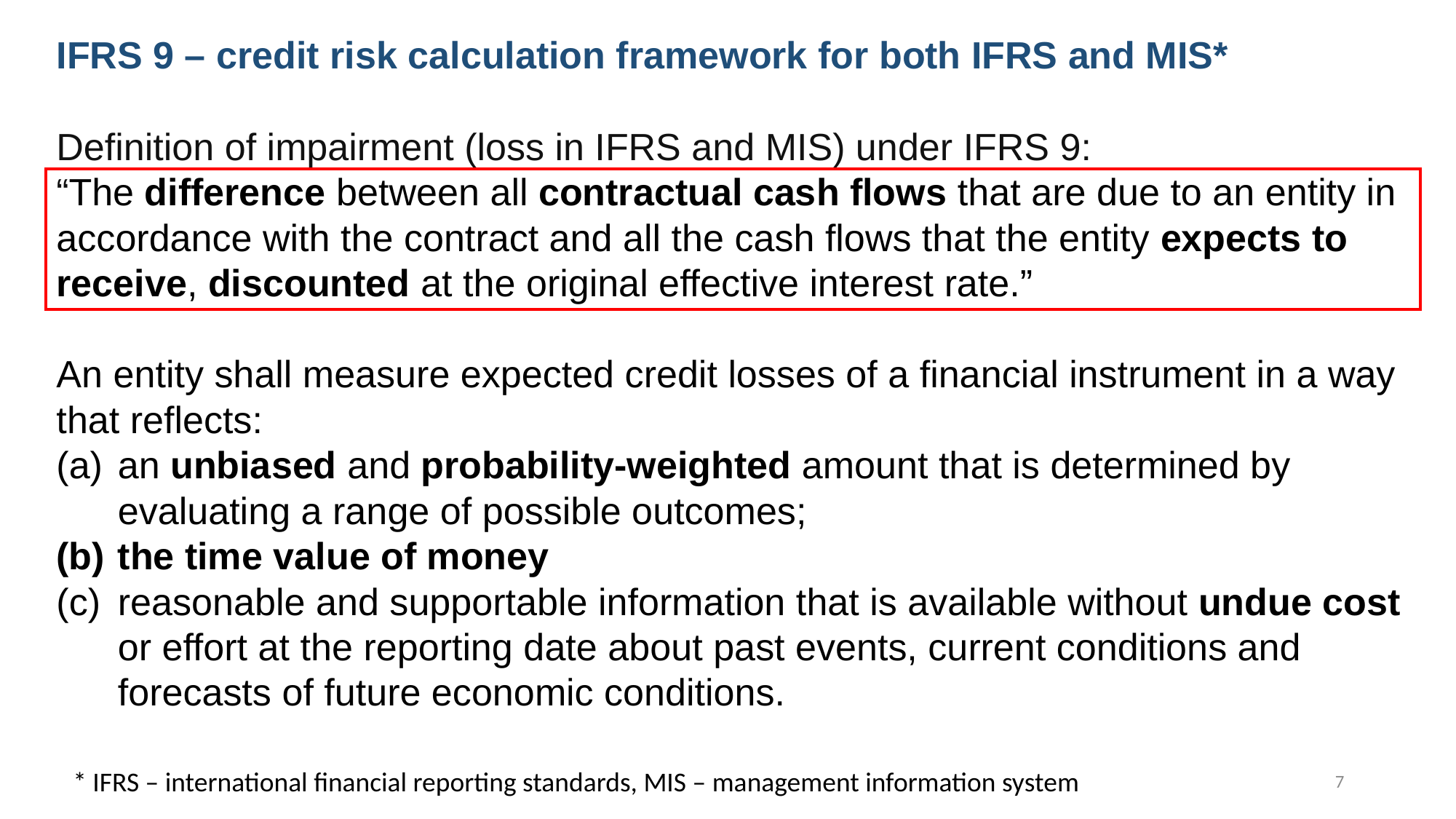

IFRS 9 – credit risk calculation framework for both IFRS and MIS*
Definition of impairment (loss in IFRS and MIS) under IFRS 9:
“The difference between all contractual cash flows that are due to an entity in accordance with the contract and all the cash flows that the entity expects to receive, discounted at the original effective interest rate.”

An entity shall measure expected credit losses of a financial instrument in a way that reflects:
an unbiased and probability-weighted amount that is determined by evaluating a range of possible outcomes;
the time value of money
reasonable and supportable information that is available without undue cost or effort at the reporting date about past events, current conditions and forecasts of future economic conditions.

* IFRS – international financial reporting standards, MIS – management information system
7